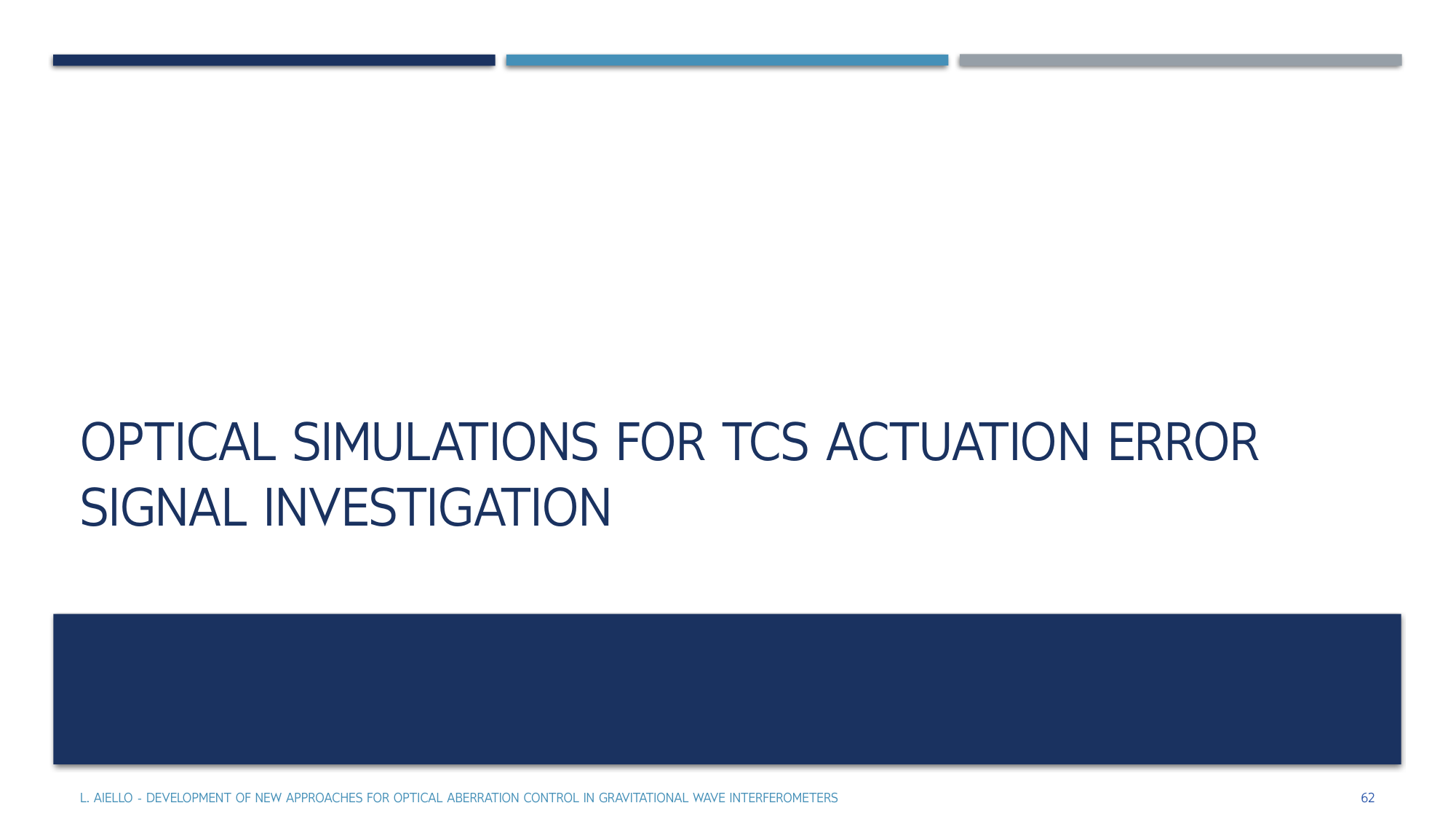

# Optical simulations for tcs actuation error signal investigation

L. Aiello - Development of new approaches for optical aberration control in gravitational wave interferometers
62